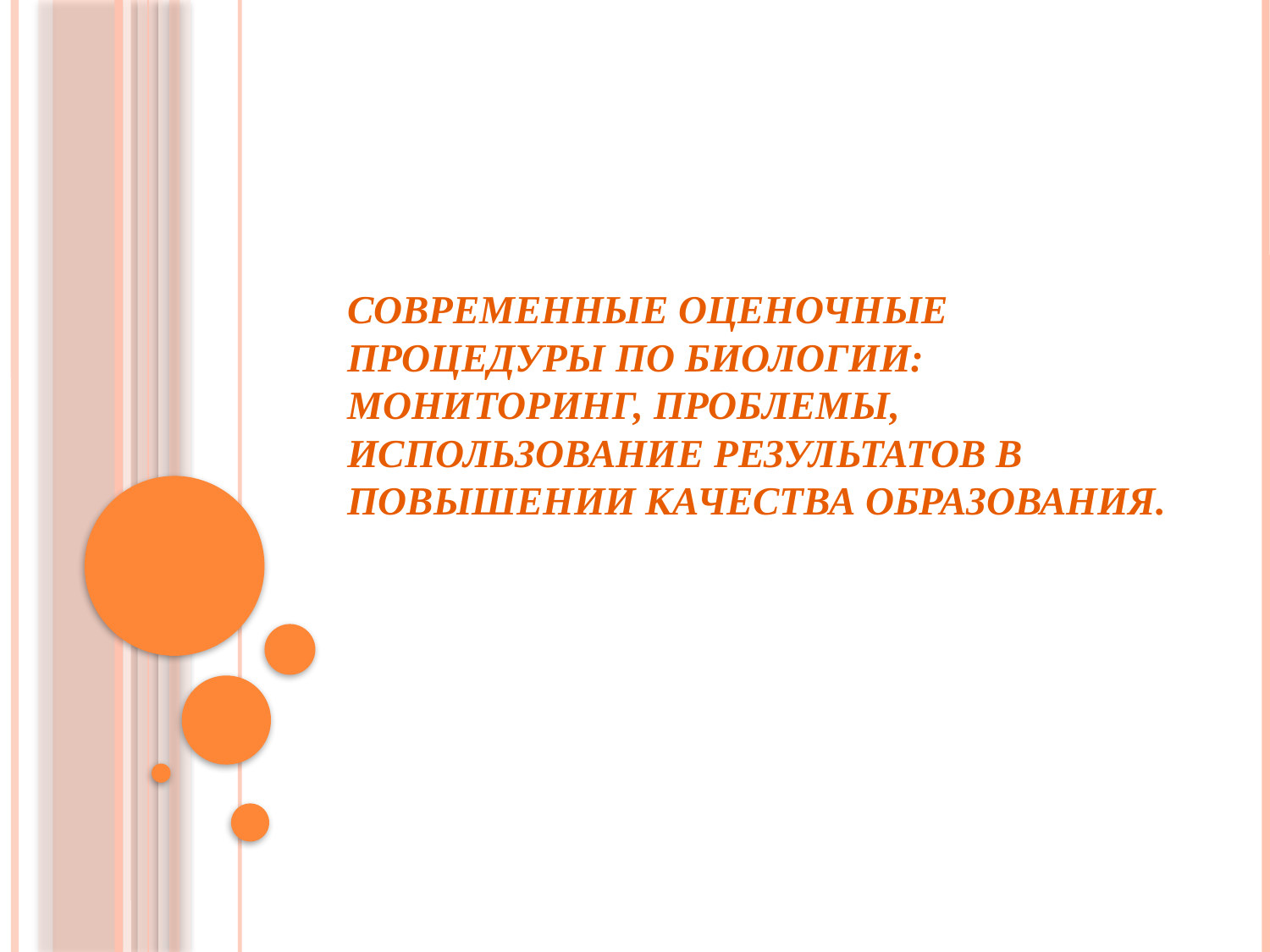

# Современные оценочные процедуры по биологии: мониторинг, проблемы, использование результатов в повышении качества образования.